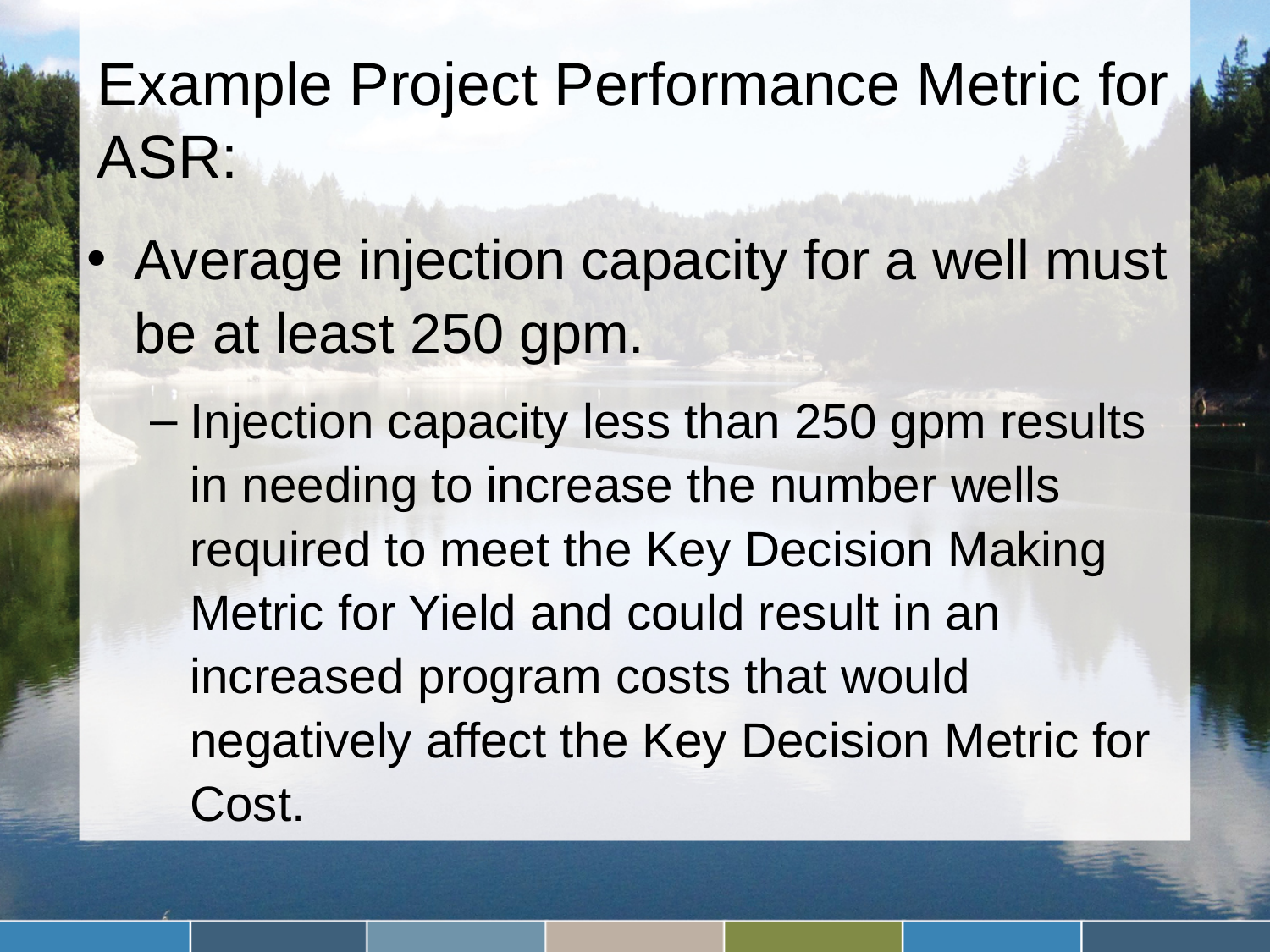

# Example Project Performance Metric for ASR:
Average injection capacity for a well must be at least 250 gpm.
Injection capacity less than 250 gpm results in needing to increase the number wells required to meet the Key Decision Making Metric for Yield and could result in an increased program costs that would negatively affect the Key Decision Metric for Cost.